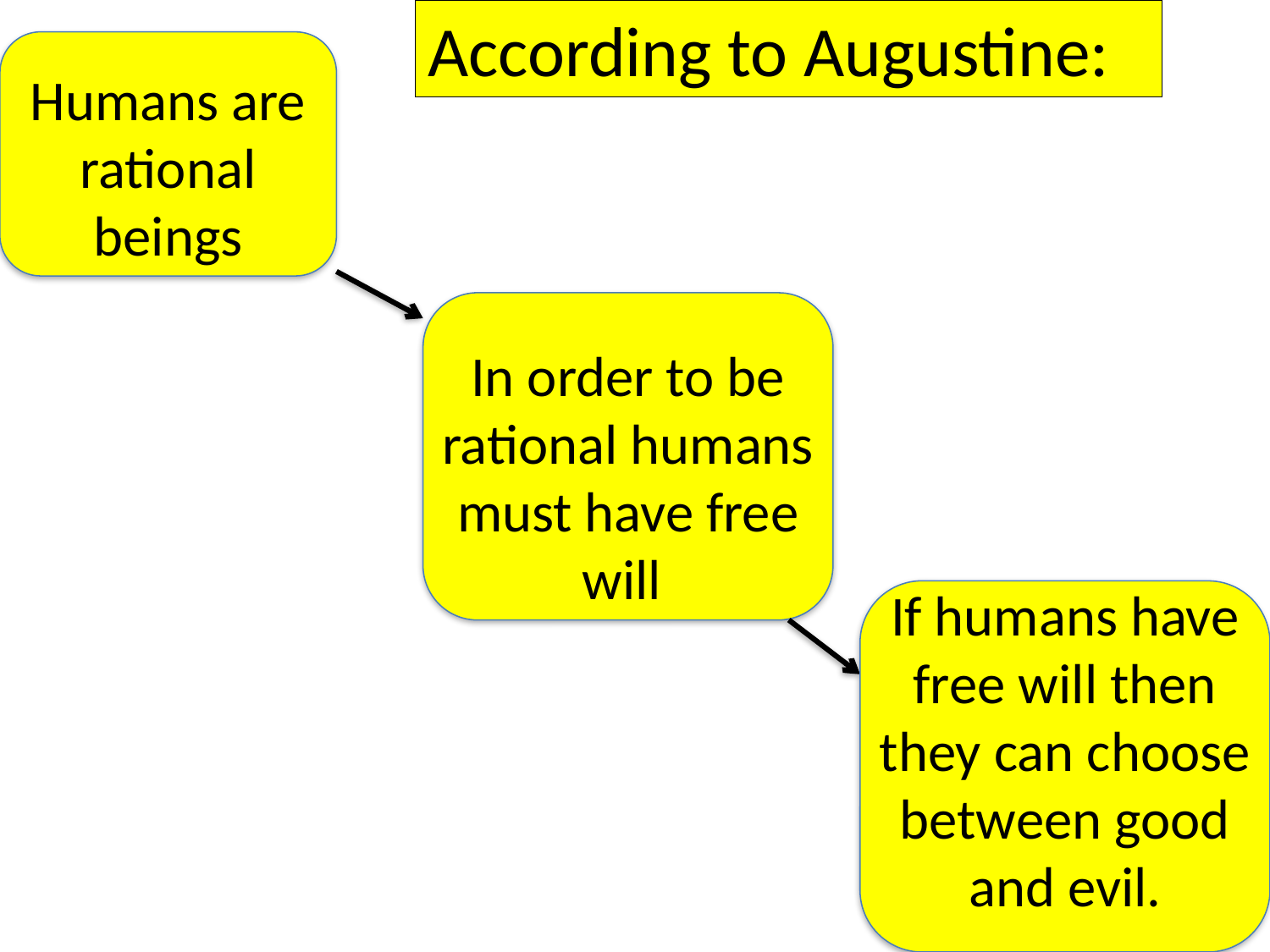

According to Augustine:

Humans are rational beings

In order to be rational humans must have free will
If humans have free will then they can choose between good and evil.